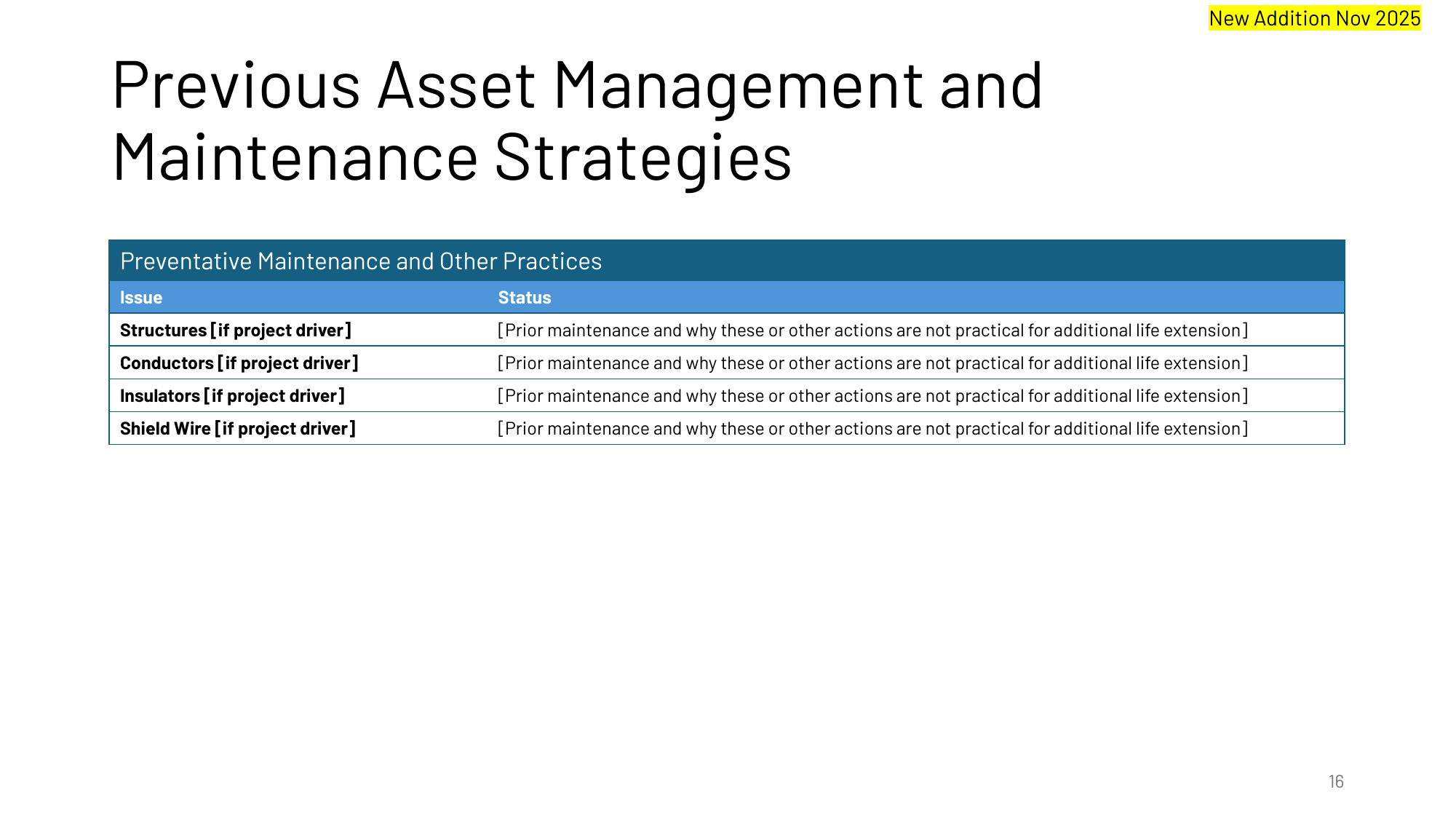

New Addition Nov 2025
# Previous Asset Management and Maintenance Strategies
| Preventative Maintenance and Other Practices |  |
| --- | --- |
| Issue | Status |
| Structures [if project driver] | [Prior maintenance and why these or other actions are not practical for additional life extension] |
| Conductors [if project driver] | [Prior maintenance and why these or other actions are not practical for additional life extension] |
| Insulators [if project driver] | [Prior maintenance and why these or other actions are not practical for additional life extension] |
| Shield Wire [if project driver] | [Prior maintenance and why these or other actions are not practical for additional life extension] |
16